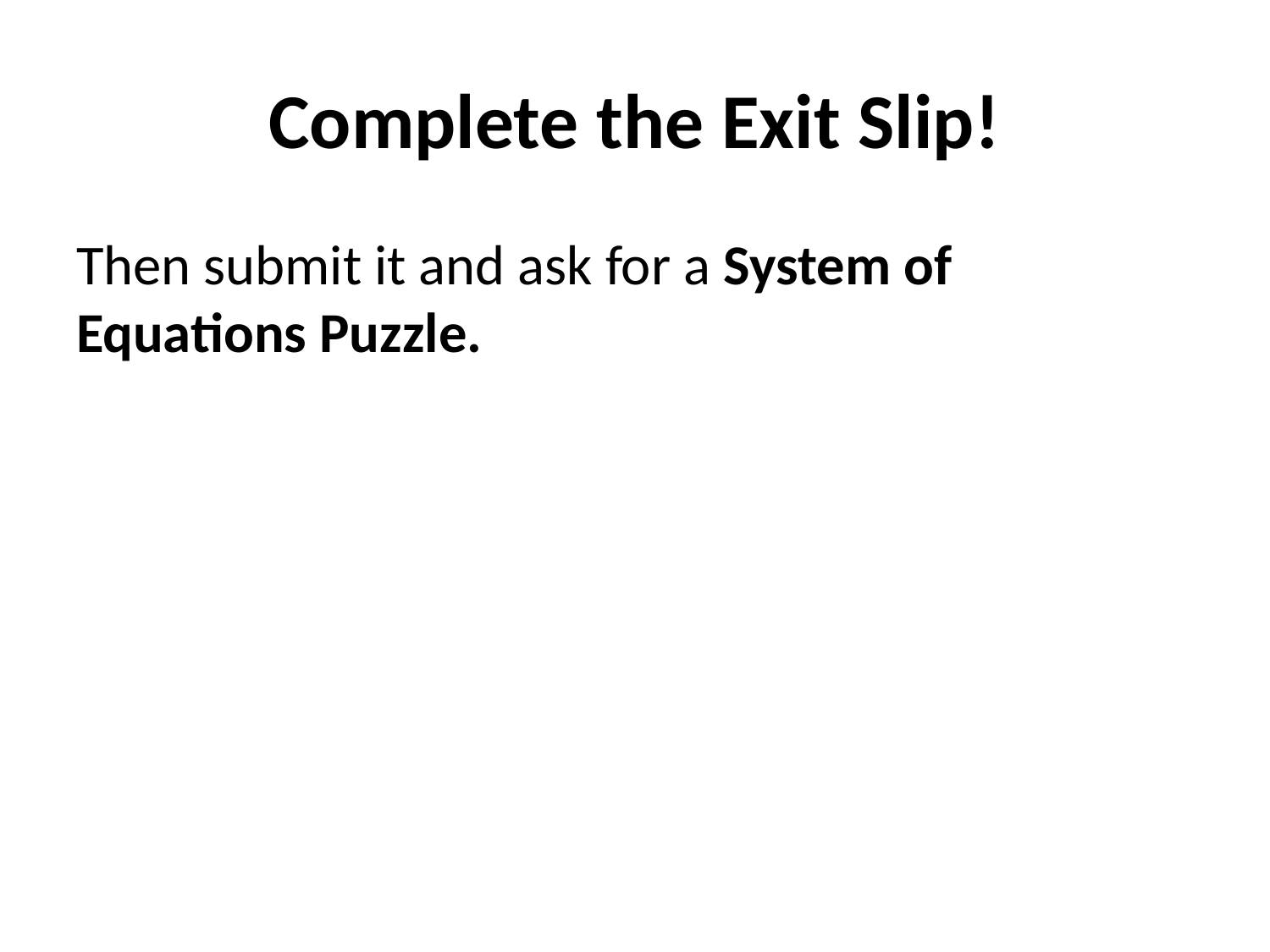

# Complete the Exit Slip!
Then submit it and ask for a System of Equations Puzzle.